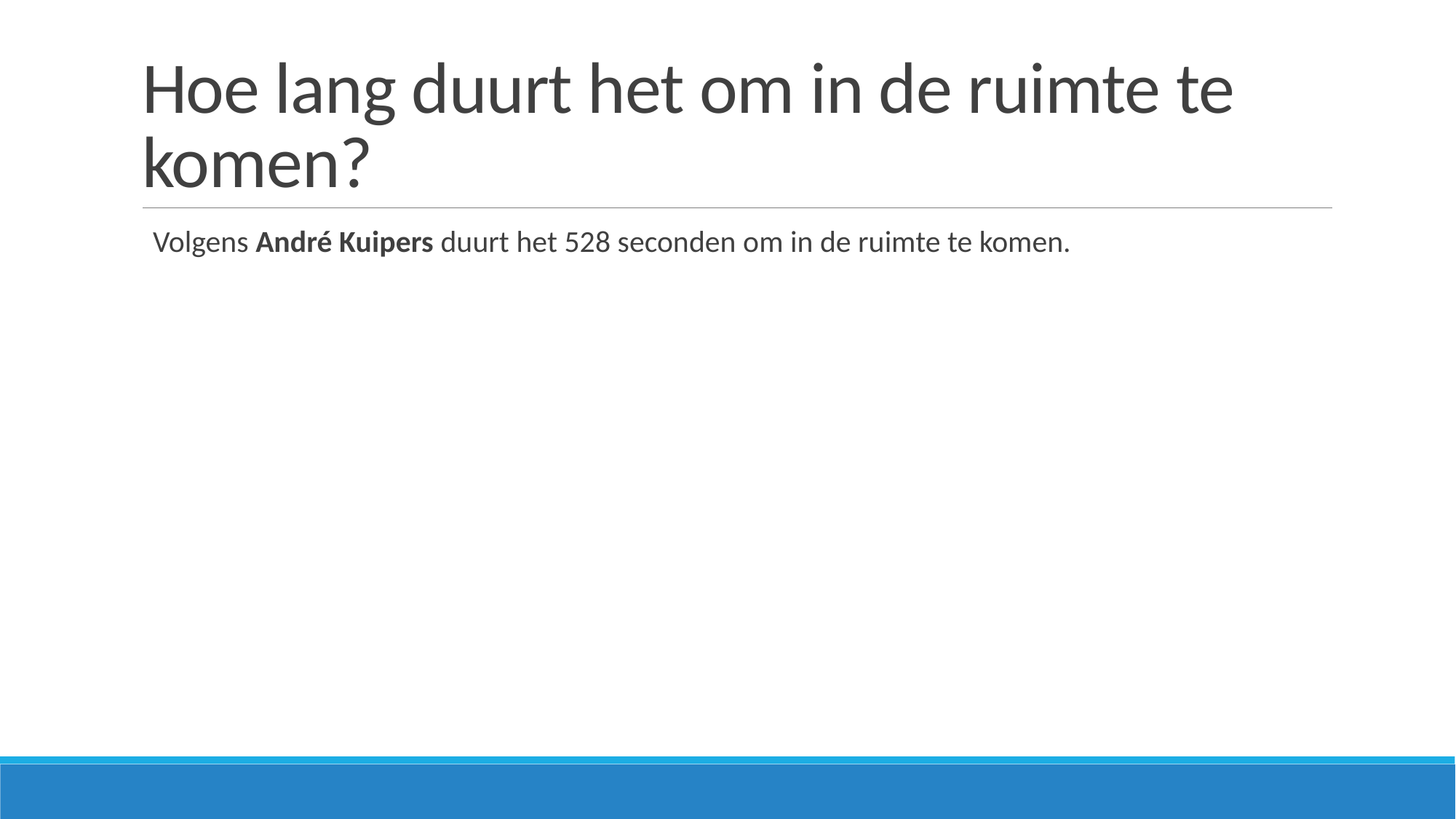

# Hoe lang duurt het om in de ruimte te komen?
Volgens André Kuipers duurt het 528 seconden om in de ruimte te komen.